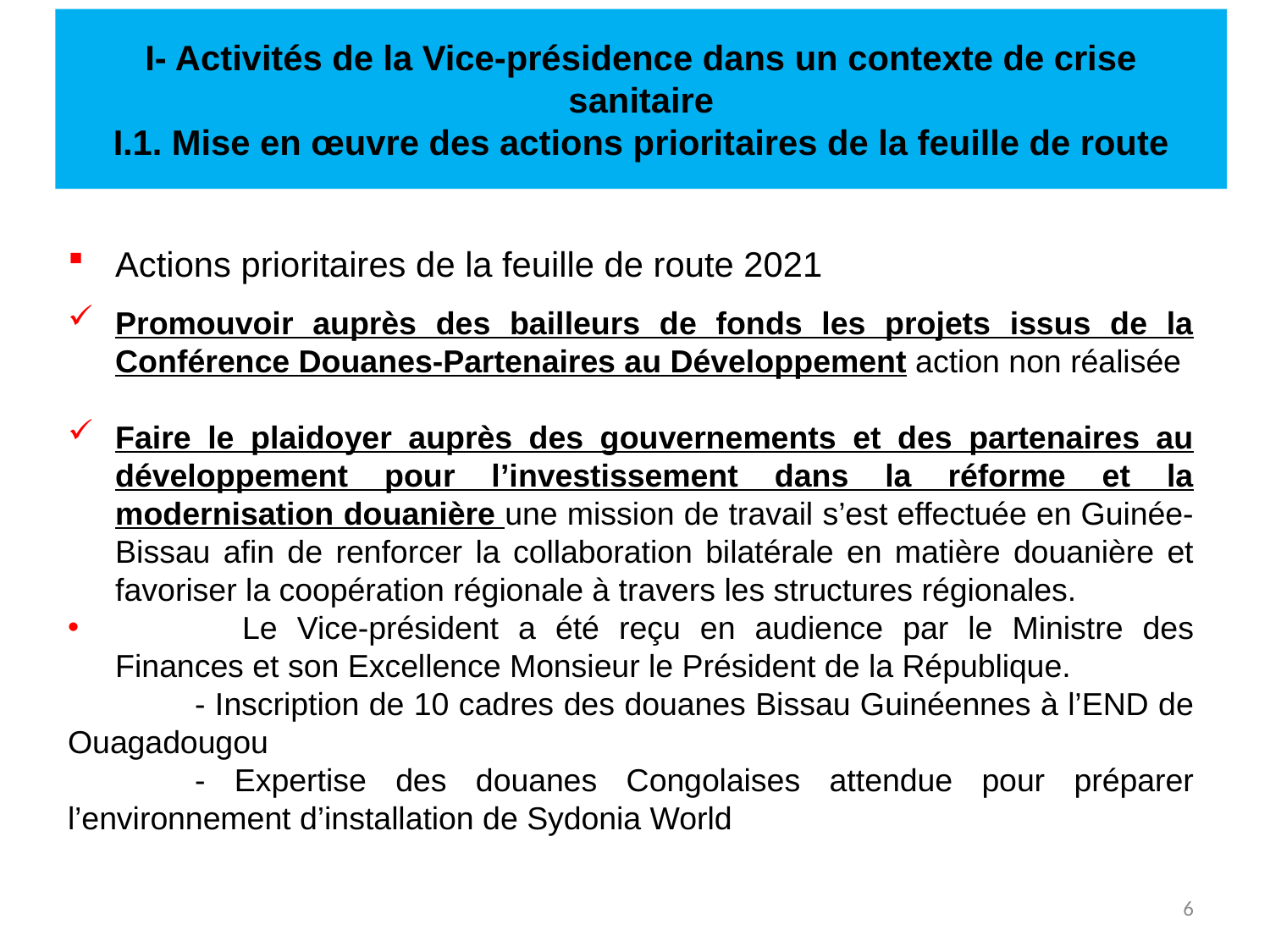

# I- Activités de la Vice-présidence dans un contexte de crise sanitaire I.1. Mise en œuvre des actions prioritaires de la feuille de route
Actions prioritaires de la feuille de route 2021

Promouvoir auprès des bailleurs de fonds les projets issus de la Conférence Douanes-Partenaires au Développement action non réalisée

Faire le plaidoyer auprès des gouvernements et des partenaires au développement pour l’investissement dans la réforme et la modernisation douanière une mission de travail s’est effectuée en Guinée-Bissau afin de renforcer la collaboration bilatérale en matière douanière et favoriser la coopération régionale à travers les structures régionales.
	Le Vice-président a été reçu en audience par le Ministre des Finances et son Excellence Monsieur le Président de la République.
	- Inscription de 10 cadres des douanes Bissau Guinéennes à l’END de Ouagadougou
	- Expertise des douanes Congolaises attendue pour préparer l’environnement d’installation de Sydonia World

6